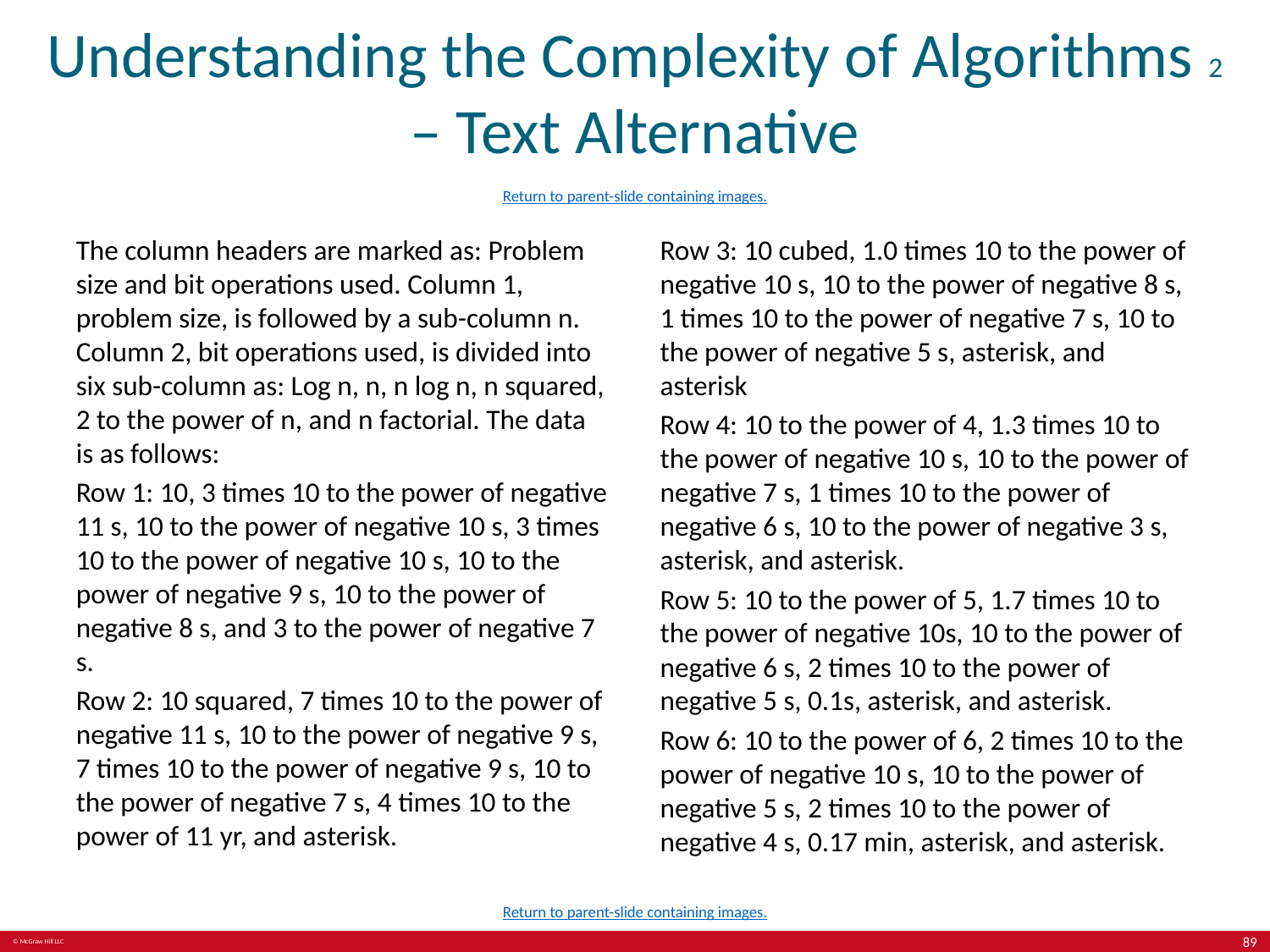

# Understanding the Complexity of Algorithms 2 – Text Alternative
Return to parent-slide containing images.

The column headers are marked as: Problem size and bit operations used. Column 1, problem size, is followed by a sub-column n. Column 2, bit operations used, is divided into six sub-column as: Log n, n, n log n, n squared, 2 to the power of n, and n factorial. The data is as follows:
Row 1: 10, 3 times 10 to the power of negative 11 s, 10 to the power of negative 10 s, 3 times 10 to the power of negative 10 s, 10 to the power of negative 9 s, 10 to the power of negative 8 s, and 3 to the power of negative 7 s.
Row 2: 10 squared, 7 times 10 to the power of negative 11 s, 10 to the power of negative 9 s, 7 times 10 to the power of negative 9 s, 10 to the power of negative 7 s, 4 times 10 to the power of 11 yr, and asterisk.
Row 3: 10 cubed, 1.0 times 10 to the power of negative 10 s, 10 to the power of negative 8 s, 1 times 10 to the power of negative 7 s, 10 to the power of negative 5 s, asterisk, and asterisk
Row 4: 10 to the power of 4, 1.3 times 10 to the power of negative 10 s, 10 to the power of negative 7 s, 1 times 10 to the power of negative 6 s, 10 to the power of negative 3 s, asterisk, and asterisk.
Row 5: 10 to the power of 5, 1.7 times 10 to the power of negative 10s, 10 to the power of negative 6 s, 2 times 10 to the power of negative 5 s, 0.1s, asterisk, and asterisk.
Row 6: 10 to the power of 6, 2 times 10 to the power of negative 10 s, 10 to the power of negative 5 s, 2 times 10 to the power of negative 4 s, 0.17 min, asterisk, and asterisk.
Return to parent-slide containing images.

89